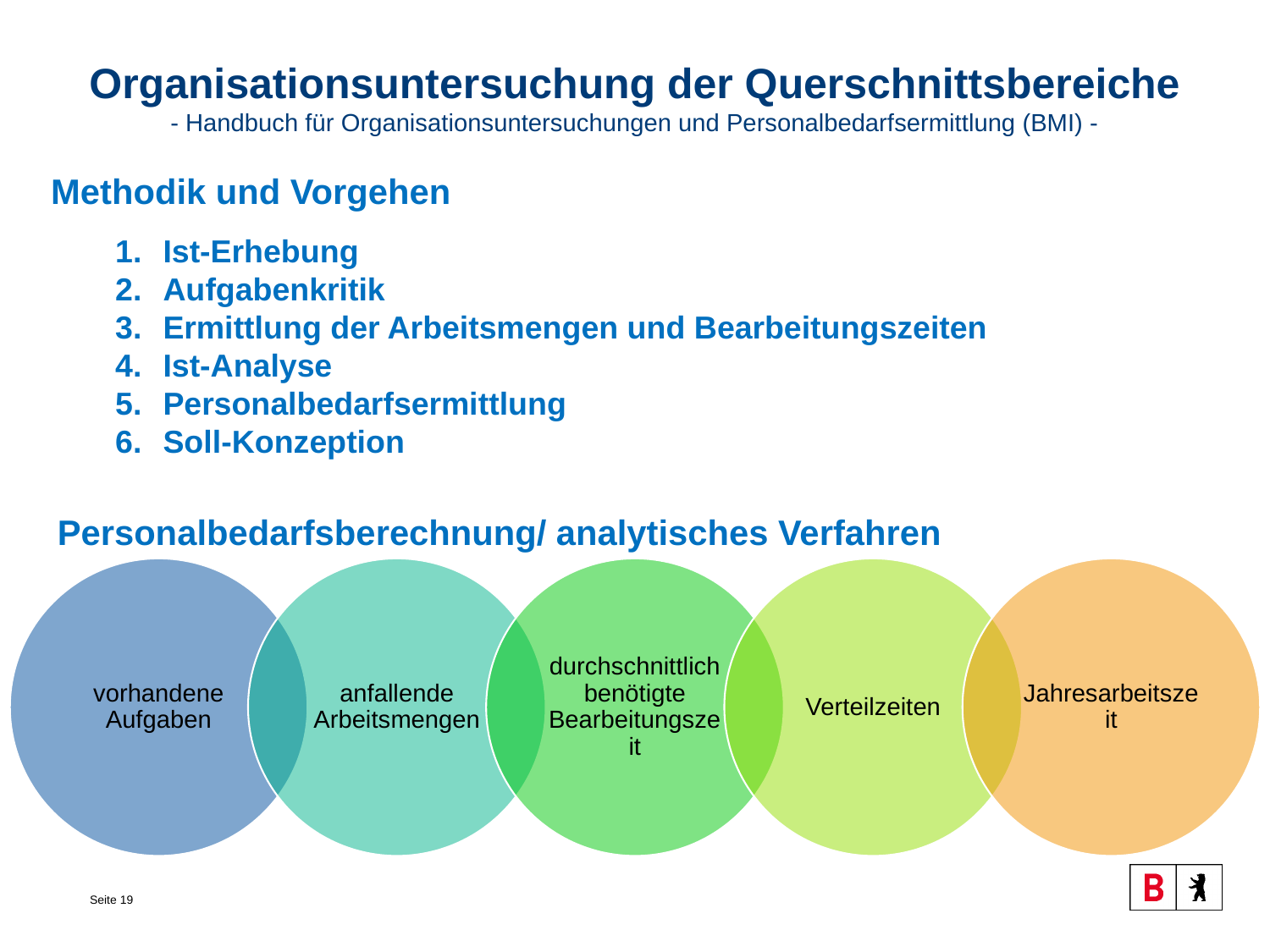

# Organisationsuntersuchung der Querschnittsbereiche - Handbuch für Organisationsuntersuchungen und Personalbedarfsermittlung (BMI) -
Methodik und Vorgehen

 Personalbedarfsberechnung/ analytisches Verfahren
Ist-Erhebung
Aufgabenkritik
Ermittlung der Arbeitsmengen und Bearbeitungszeiten
Ist-Analyse
Personalbedarfsermittlung
Soll-Konzeption
vorhandene Aufgaben
anfallende Arbeitsmengen
durchschnittlich benötigte Bearbeitungszeit
Verteilzeiten
Jahresarbeitszeit
Seite 19